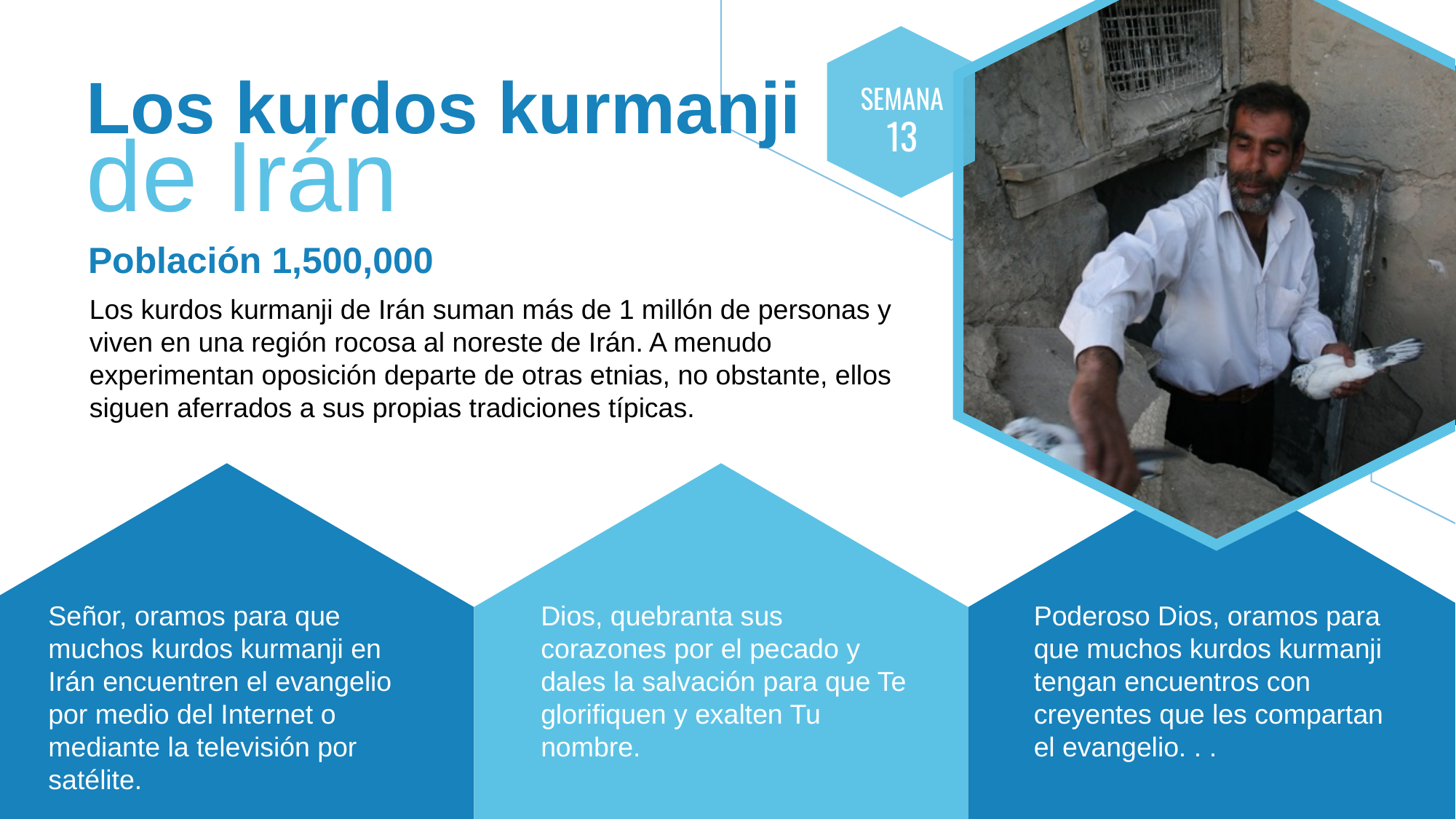

Los kurdos kurmanji
de Irán
SEMANA
13

Población 1,500,000
Los kurdos kurmanji de Irán suman más de 1 millón de personas y viven en una región rocosa al noreste de Irán. A menudo experimentan oposición departe de otras etnias, no obstante, ellos siguen aferrados a sus propias tradiciones típicas.

Señor, oramos para que muchos kurdos kurmanji en Irán encuentren el evangelio por medio del Internet o mediante la televisión por satélite.
Dios, quebranta sus corazones por el pecado y dales la salvación para que Te glorifiquen y exalten Tu nombre.
Poderoso Dios, oramos para que muchos kurdos kurmanji tengan encuentros con creyentes que les compartan el evangelio. . .